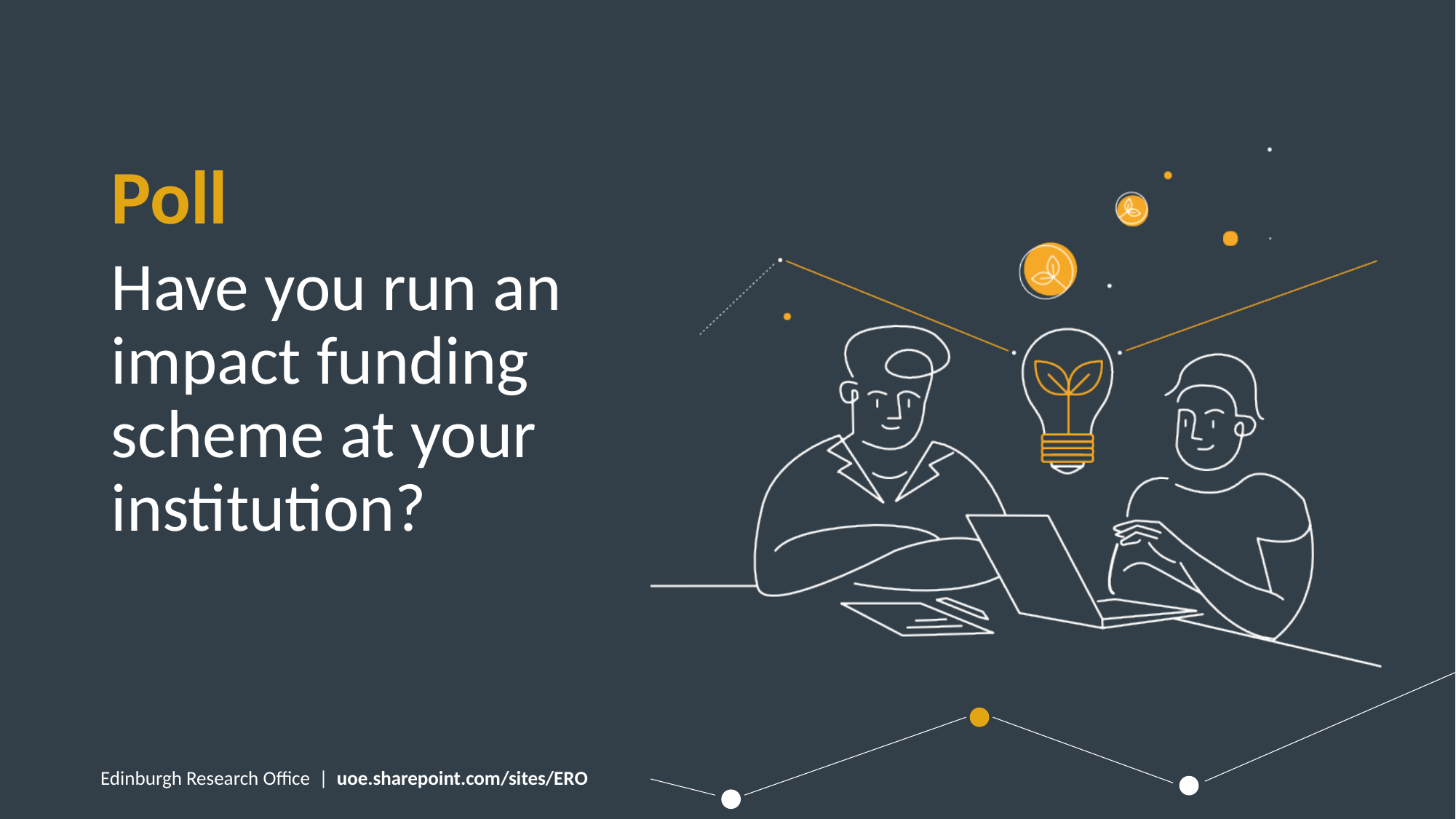

# Poll
Have you run an impact funding scheme at your institution?